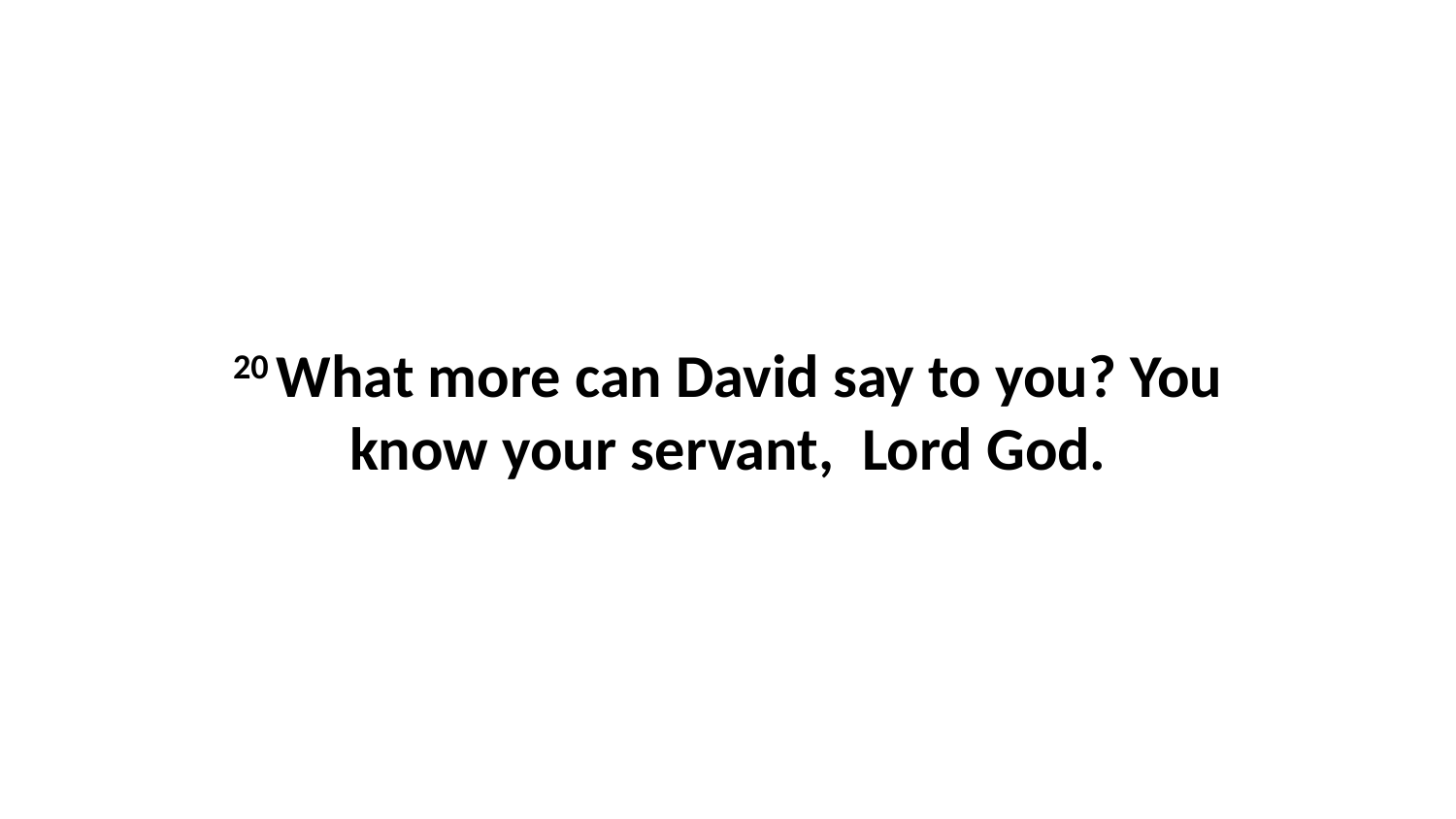

20 What more can David say to you? You know your servant,  Lord God.